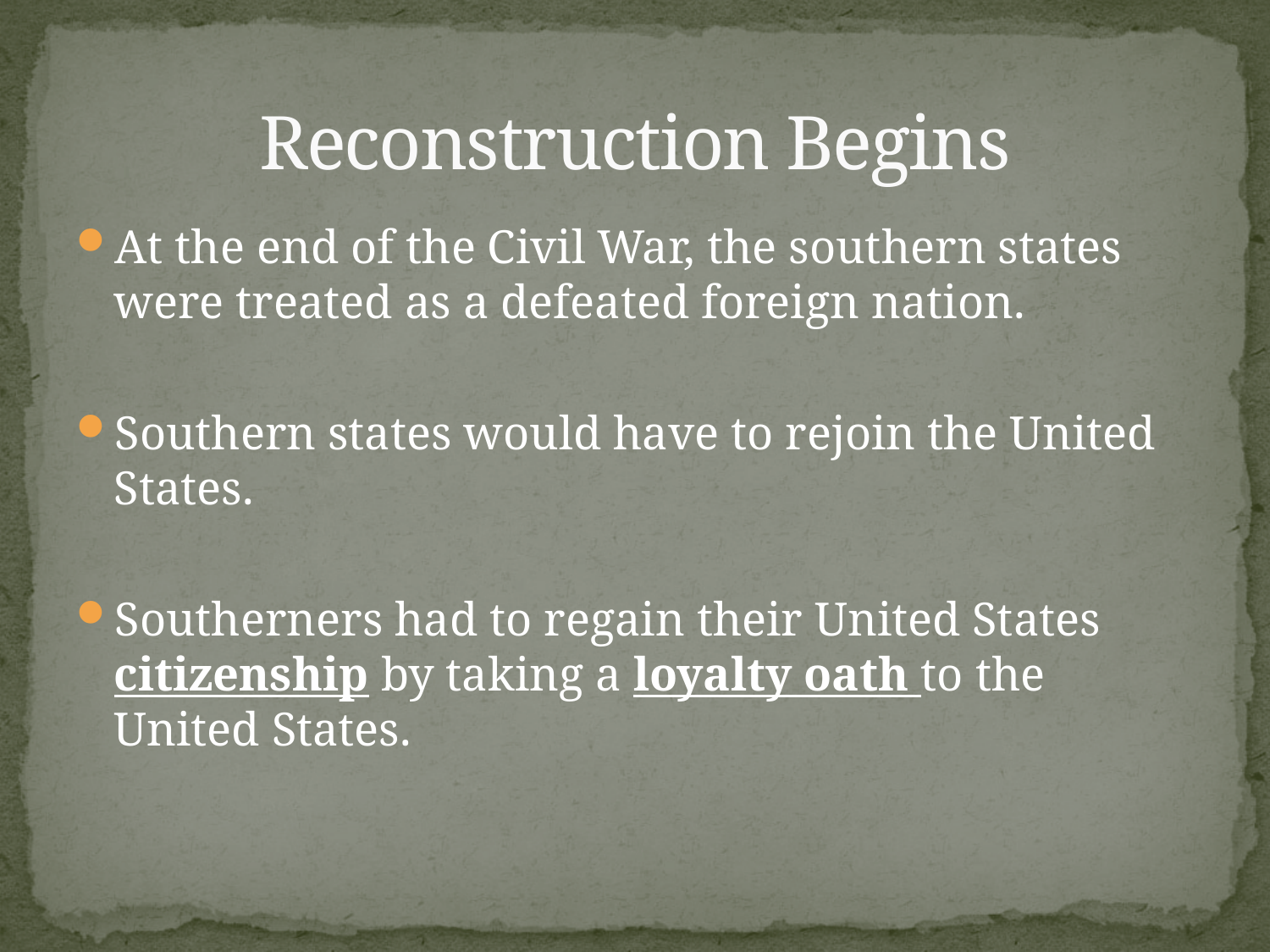

# Reconstruction Begins
At the end of the Civil War, the southern states were treated as a defeated foreign nation.

Southern states would have to rejoin the United States.

Southerners had to regain their United States citizenship by taking a loyalty oath to the United States.